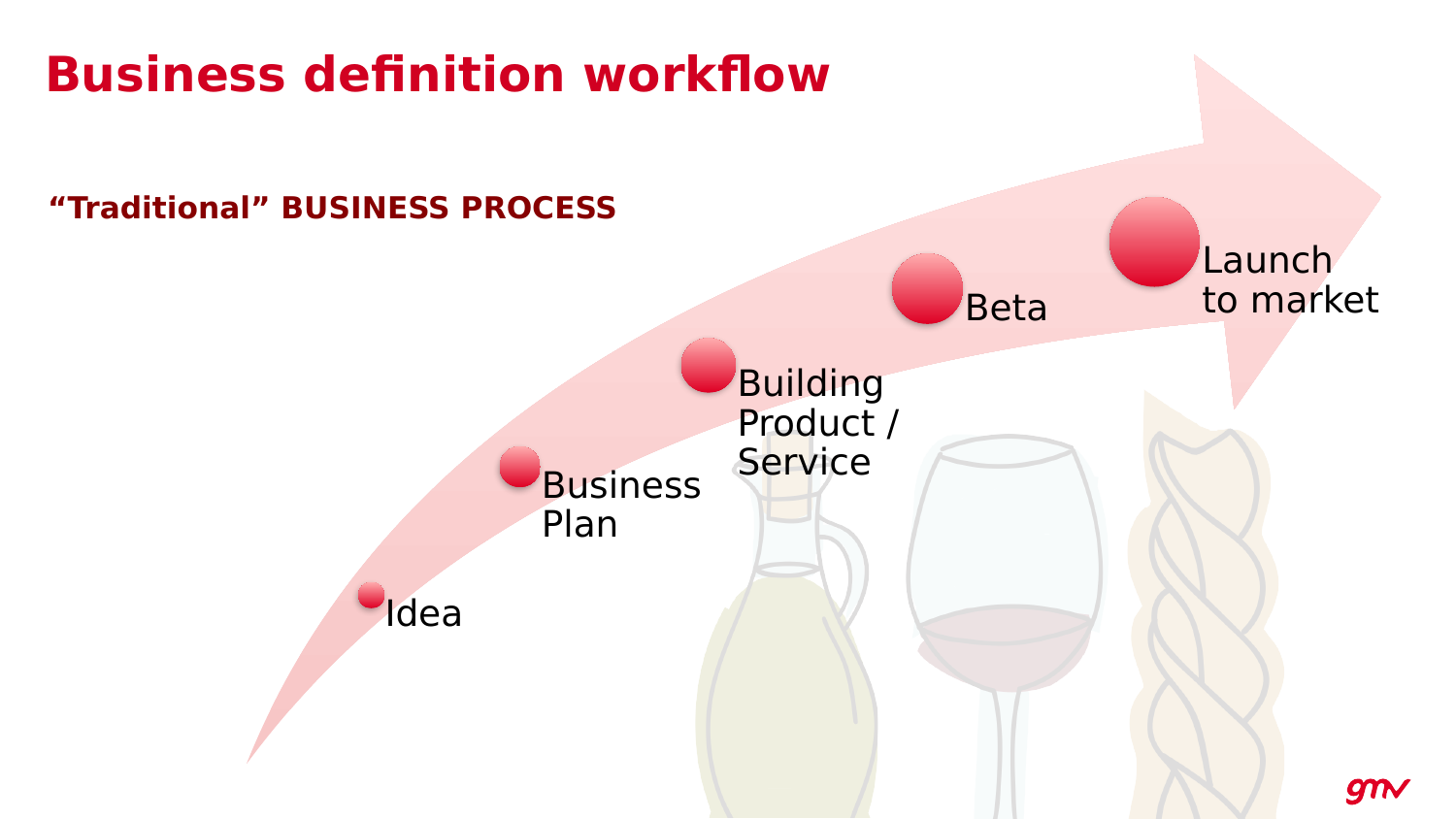

Idea
Business Plan
Building Product / Service
Beta
Launch to market
# Business definition workflow
“Traditional” BUSINESS PROCESS